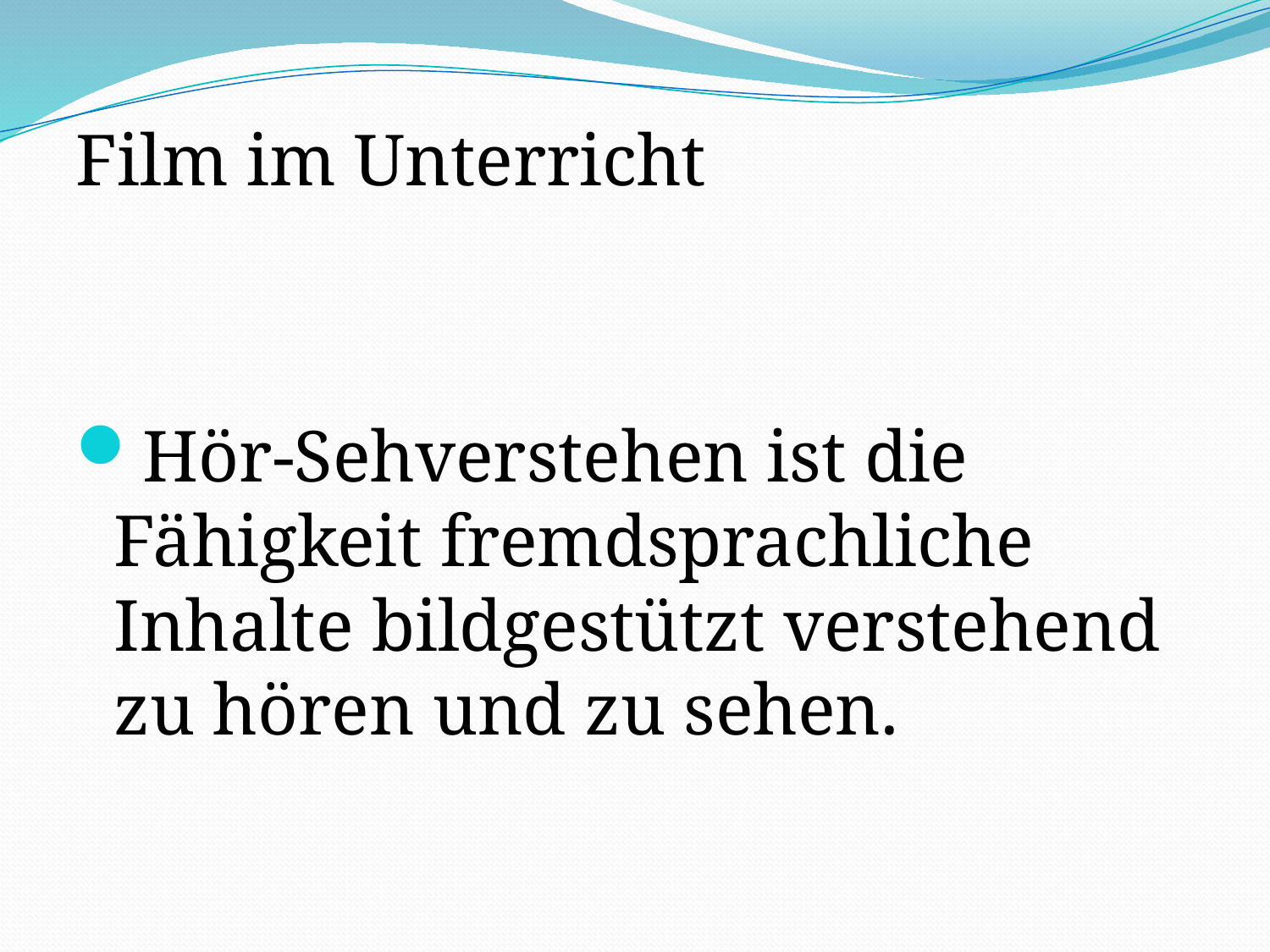

Film im Unterricht

Hör-Sehverstehen ist die Fähigkeit fremdsprachliche Inhalte bildgestützt verstehend zu hören und zu sehen.